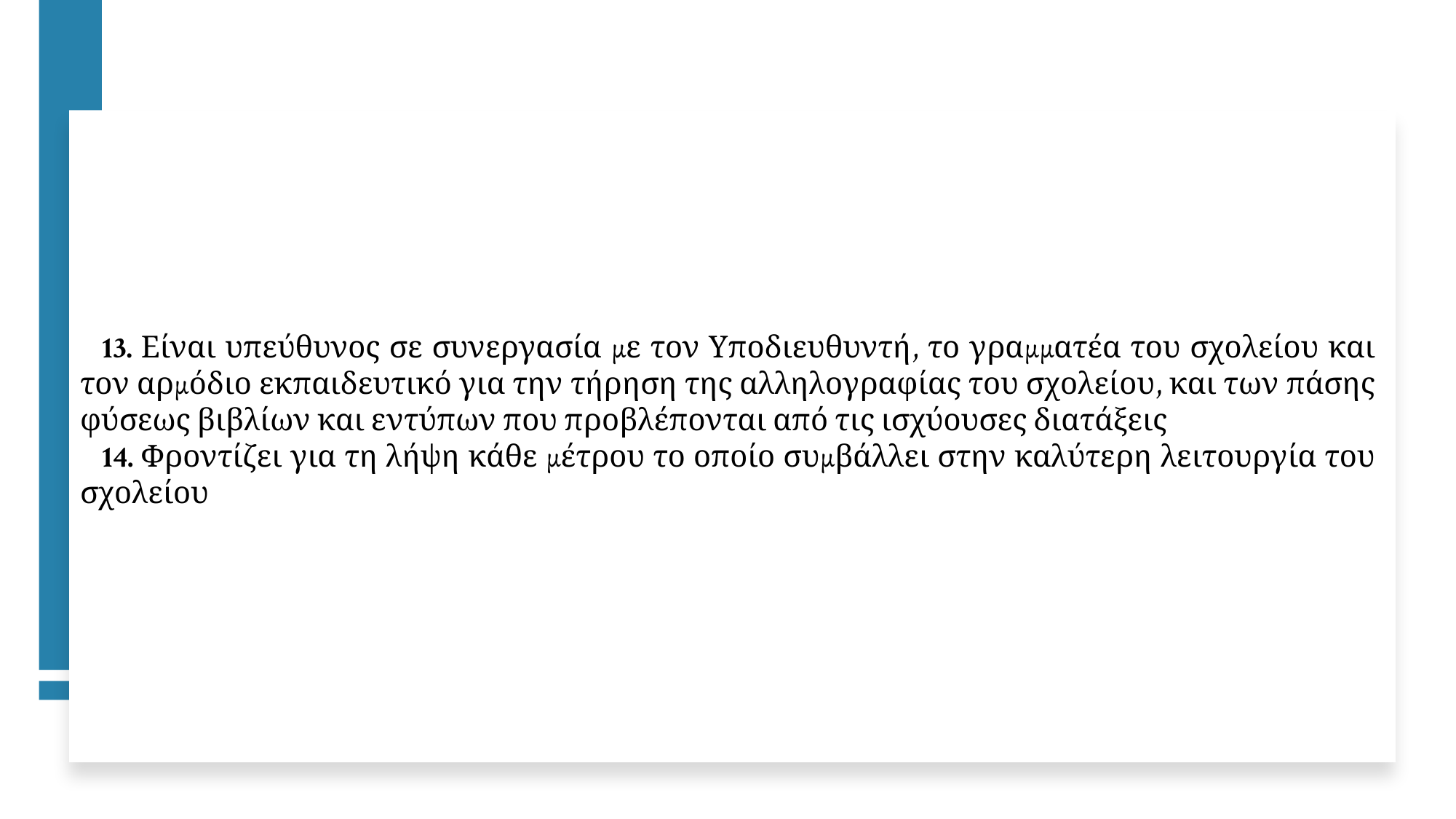

13. Είναι υπεύθυνος σε συνεργασία με τον Υποδιευθυντή, το γραμματέα του σχολείου και τον αρμόδιο εκπαιδευτικό για την τήρηση της αλληλογραφίας του σχολείου, και των πάσης φύσεως βιβλίων και εντύπων που προβλέπονται από τις ισχύουσες διατάξεις
14. Φροντίζει για τη λήψη κάθε μέτρου το οποίο συμβάλλει στην καλύτερη λειτουργία του σχολείου